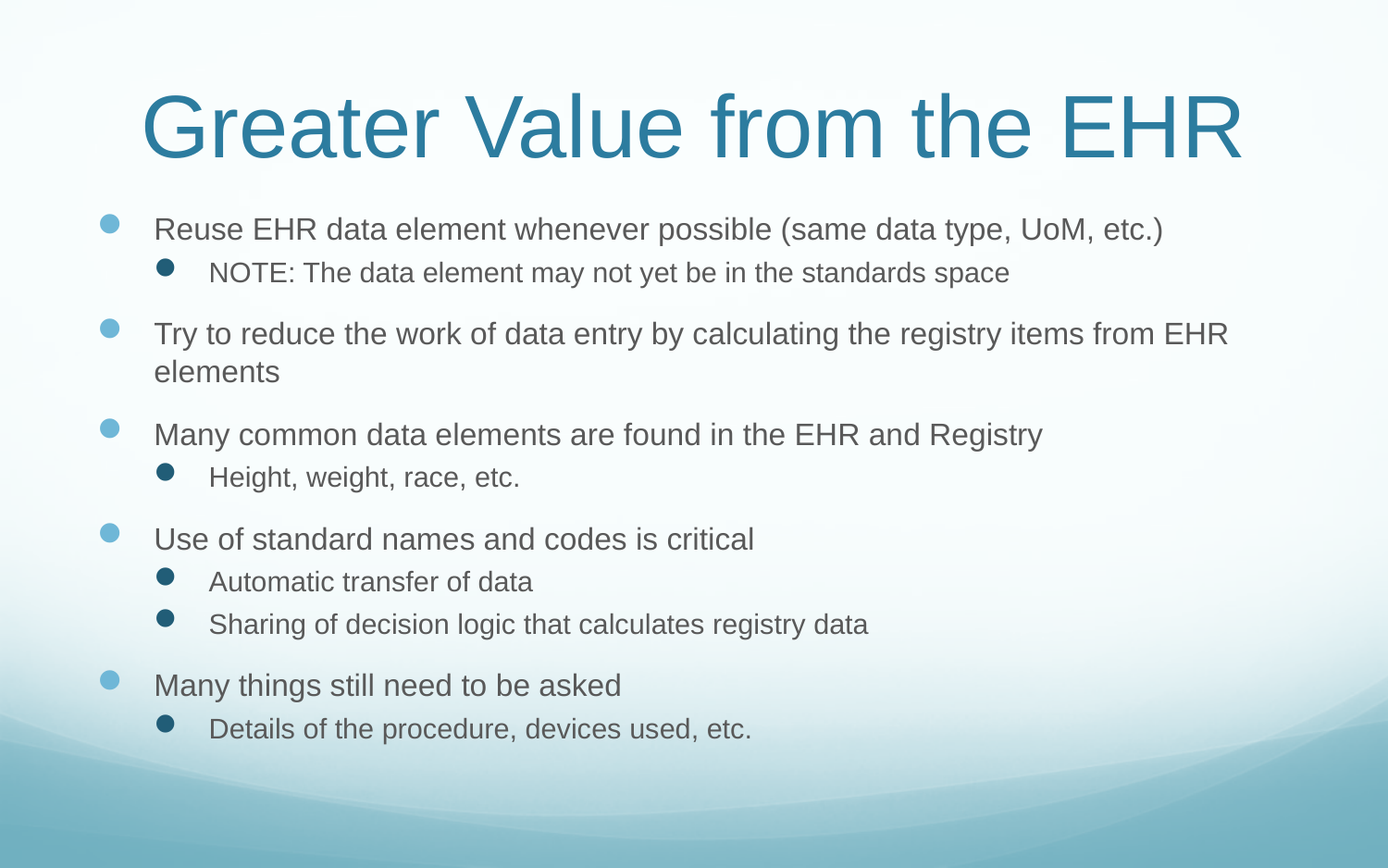

# Greater Value from the EHR
Reuse EHR data element whenever possible (same data type, UoM, etc.)
NOTE: The data element may not yet be in the standards space
Try to reduce the work of data entry by calculating the registry items from EHR elements
Many common data elements are found in the EHR and Registry
Height, weight, race, etc.
Use of standard names and codes is critical
Automatic transfer of data
Sharing of decision logic that calculates registry data
Many things still need to be asked
Details of the procedure, devices used, etc.